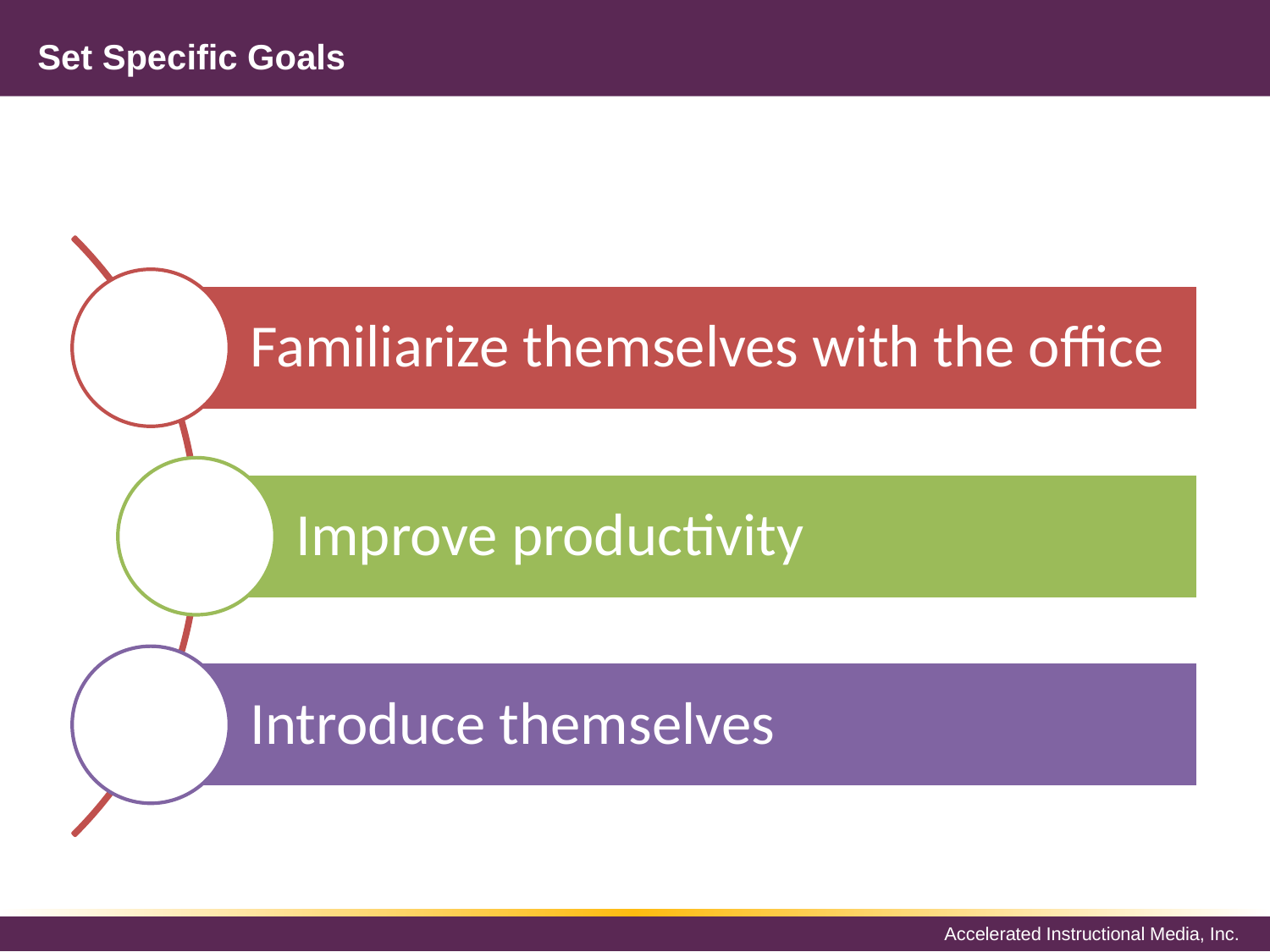

# Set Specific Goals

Familiarize themselves with the office

Improve productivity

Introduce themselves